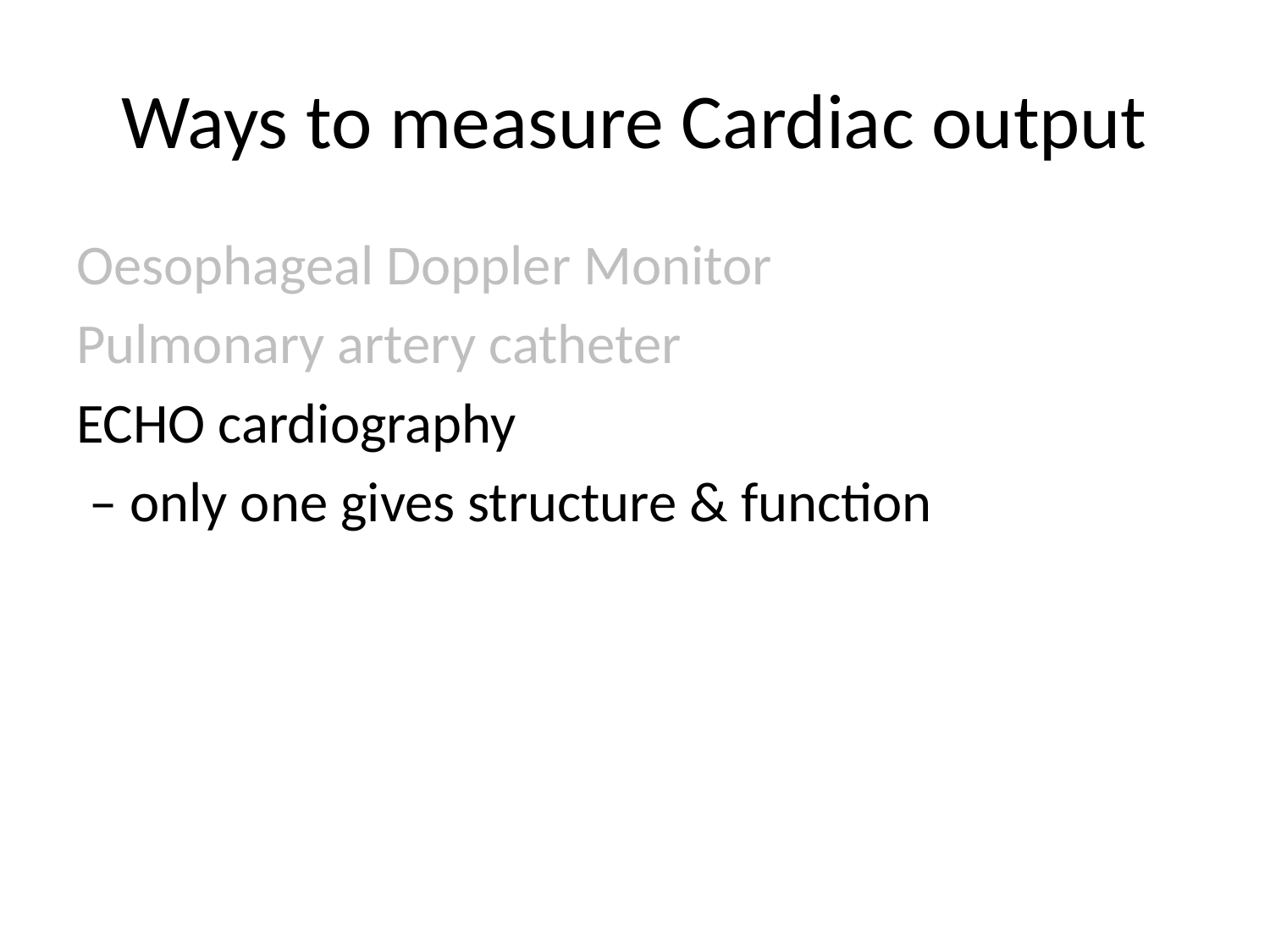

# Ways to measure Cardiac output
Oesophageal Doppler Monitor
Pulmonary artery catheter
ECHO cardiography
 – only one gives structure & function